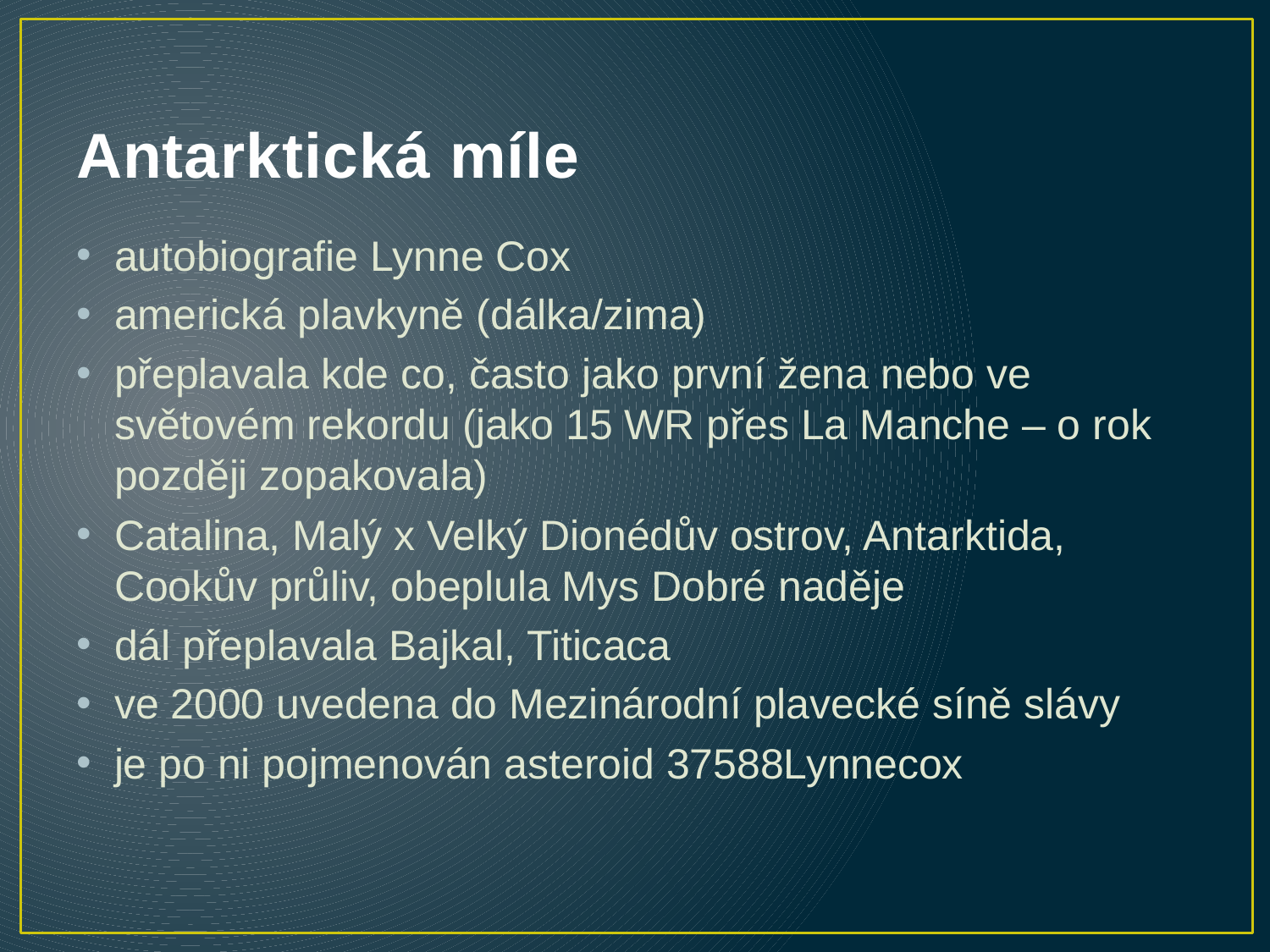

# Antarktická míle
autobiografie Lynne Cox
americká plavkyně (dálka/zima)
přeplavala kde co, často jako první žena nebo ve světovém rekordu (jako 15 WR přes La Manche – o rok později zopakovala)
Catalina, Malý x Velký Dionédův ostrov, Antarktida, Cookův průliv, obeplula Mys Dobré naděje
dál přeplavala Bajkal, Titicaca
ve 2000 uvedena do Mezinárodní plavecké síně slávy
je po ni pojmenován asteroid 37588Lynnecox